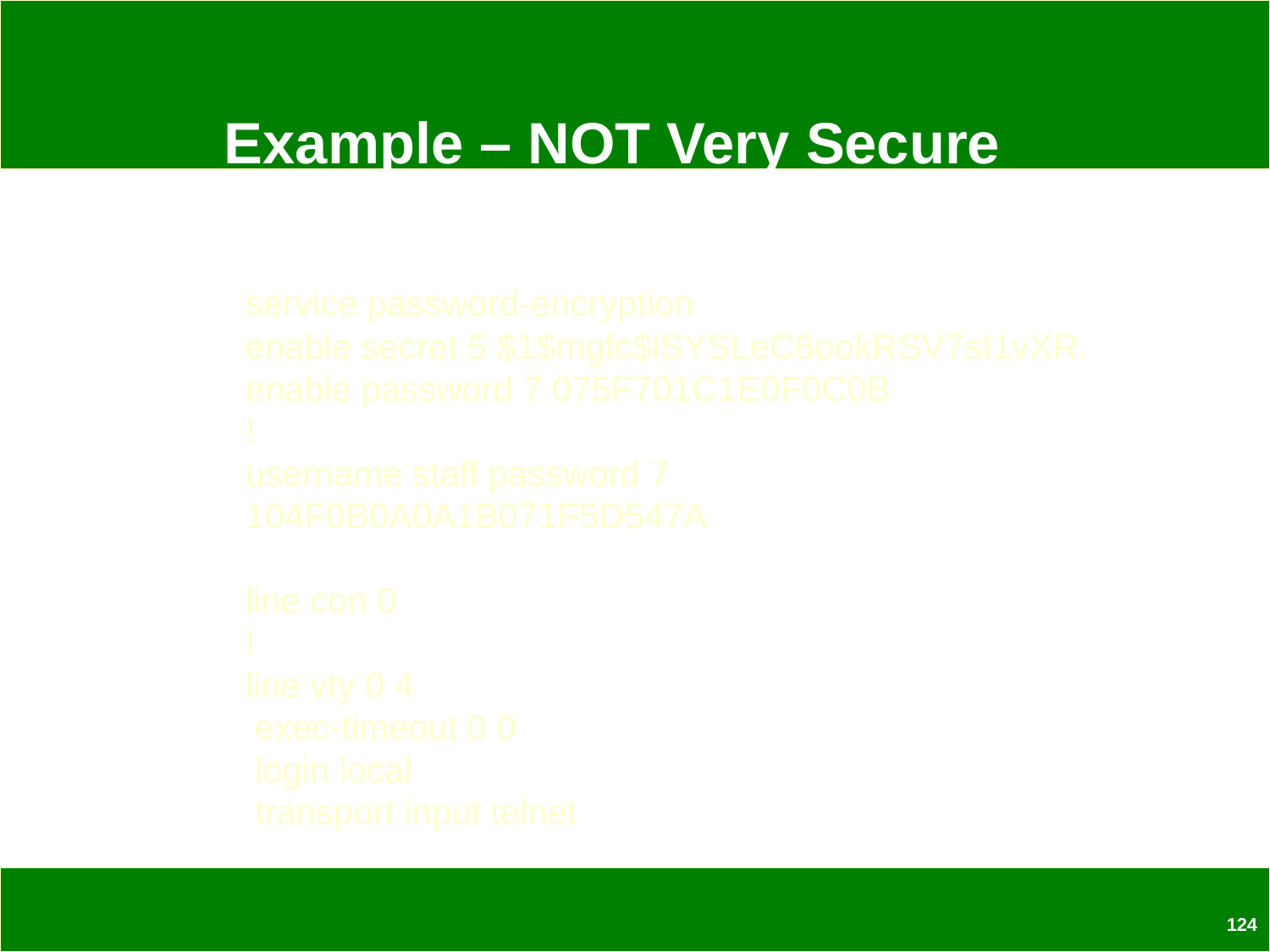

# Example – NOT Very Secure
service password-encryption
enable secret 5 $1$mgfc$lSYSLeC6ookRSV7sI1vXR.
enable password 7 075F701C1E0F0C0B
!
username staff password 7 104F0B0A0A1B071F5D547A

line con 0
!
line vty 0 4
 exec-timeout 0 0
 login local
 transport input telnet
124